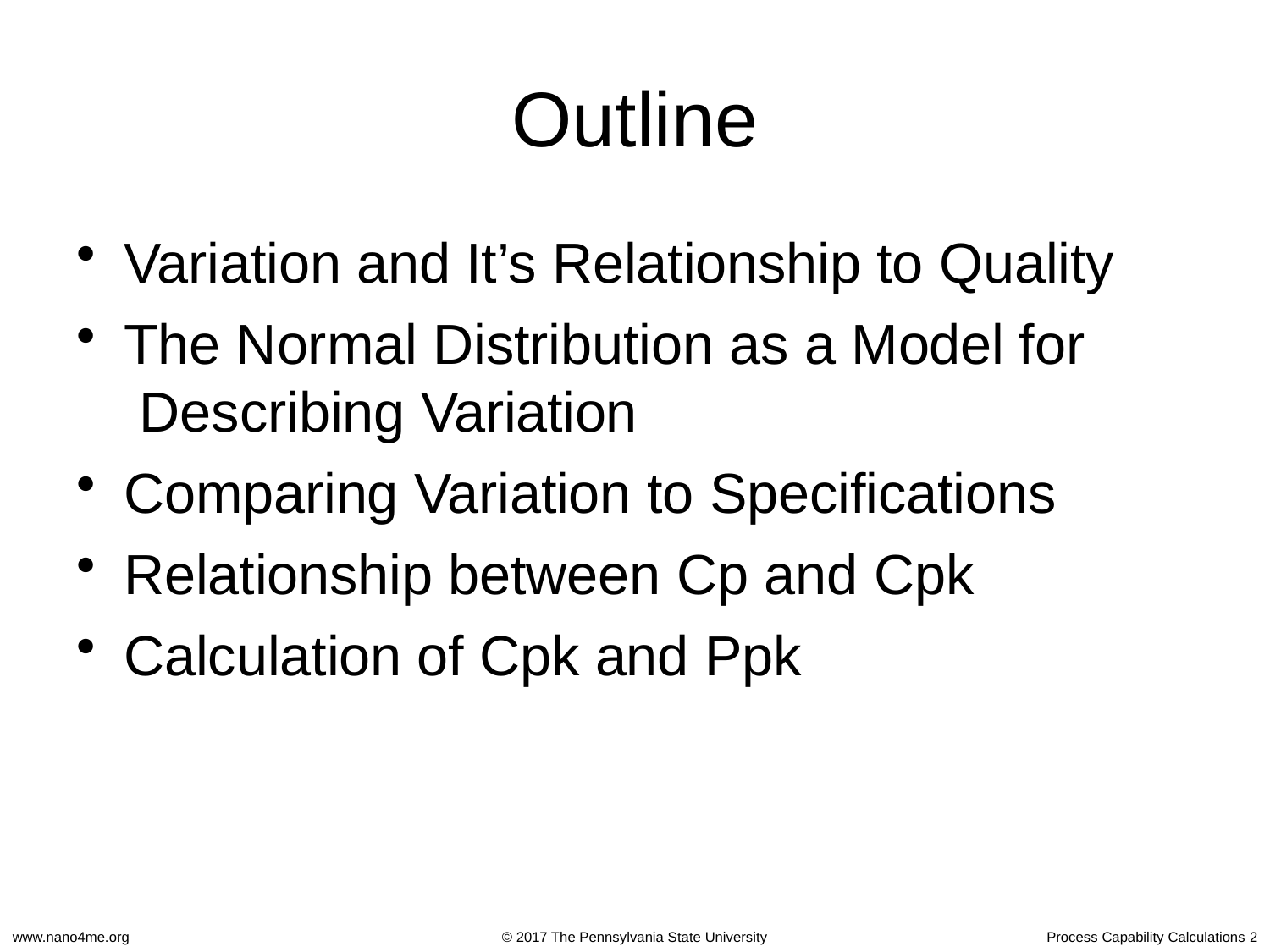

# Outline
Variation and It’s Relationship to Quality
The Normal Distribution as a Model for  Describing Variation
Comparing Variation to Specifications
Relationship between Cp and Cpk
Calculation of Cpk and Ppk